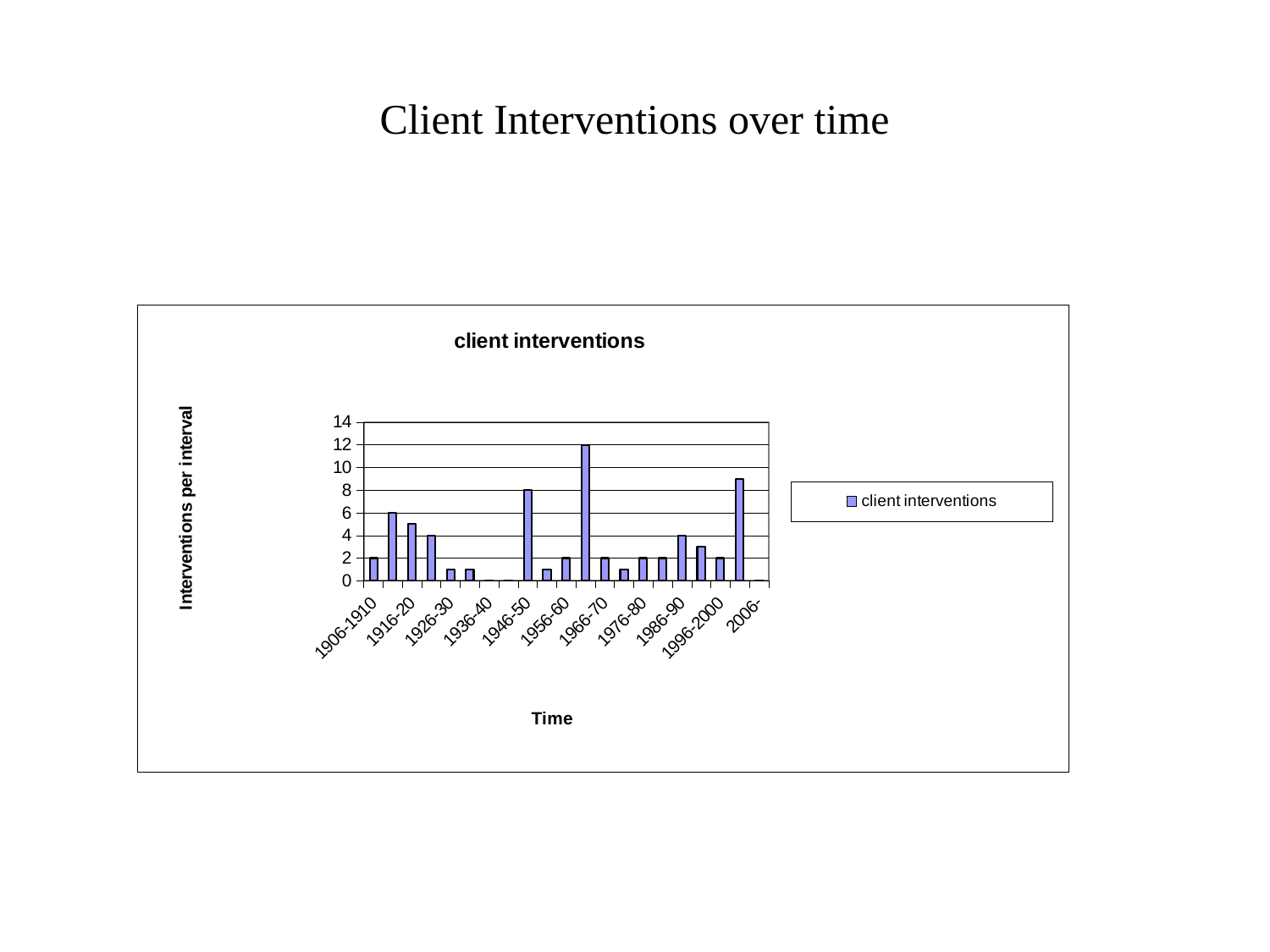

# Client Interventions over time

### Chart: client interventions

| Category | client interventions |
|---|---|
| 1906-1910 | 2.0 |
| 1911-15 | 6.0 |
| 1916-20 | 5.0 |
| 1921-25 | 4.0 |
| 1926-30 | 1.0 |
| 1931-35 | 1.0 |
| 1936-40 | 0.0 |
| 1941-45 | 0.0 |
| 1946-50 | 8.0 |
| 1951-55 | 1.0 |
| 1956-60 | 2.0 |
| 1961-65 | 12.0 |
| 1966-70 | 2.0 |
| 1971-75 | 1.0 |
| 1976-80 | 2.0 |
| 1981-85 | 2.0 |
| 1986-90 | 4.0 |
| 1991-95 | 3.0 |
| 1996-2000 | 2.0 |
| 2001-05 | 9.0 |
| 2006- | 0.0 |